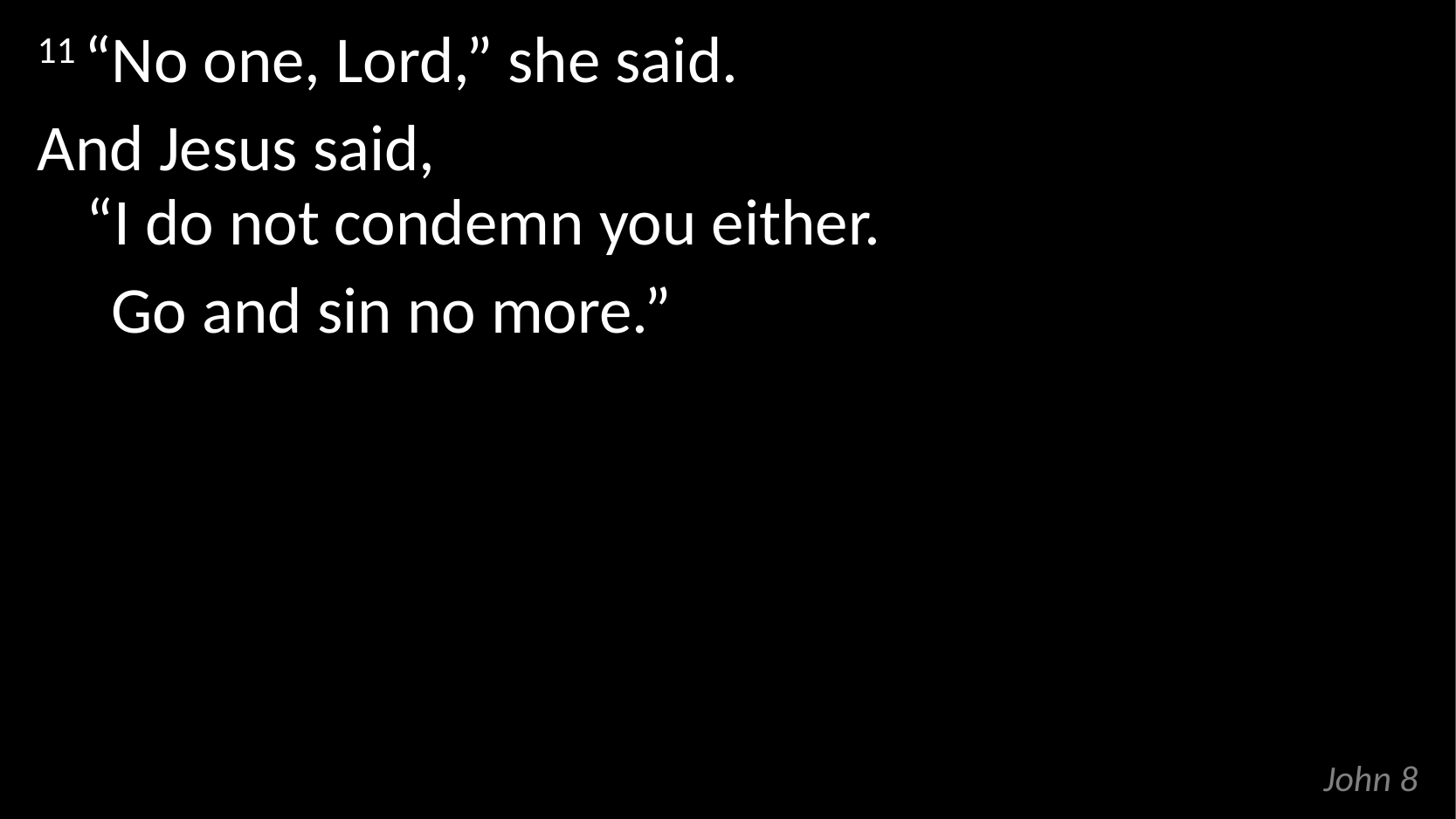

11 “No one, Lord,” she said.
And Jesus said,
“I do not condemn you either.
     Go and sin no more.”
# John 8